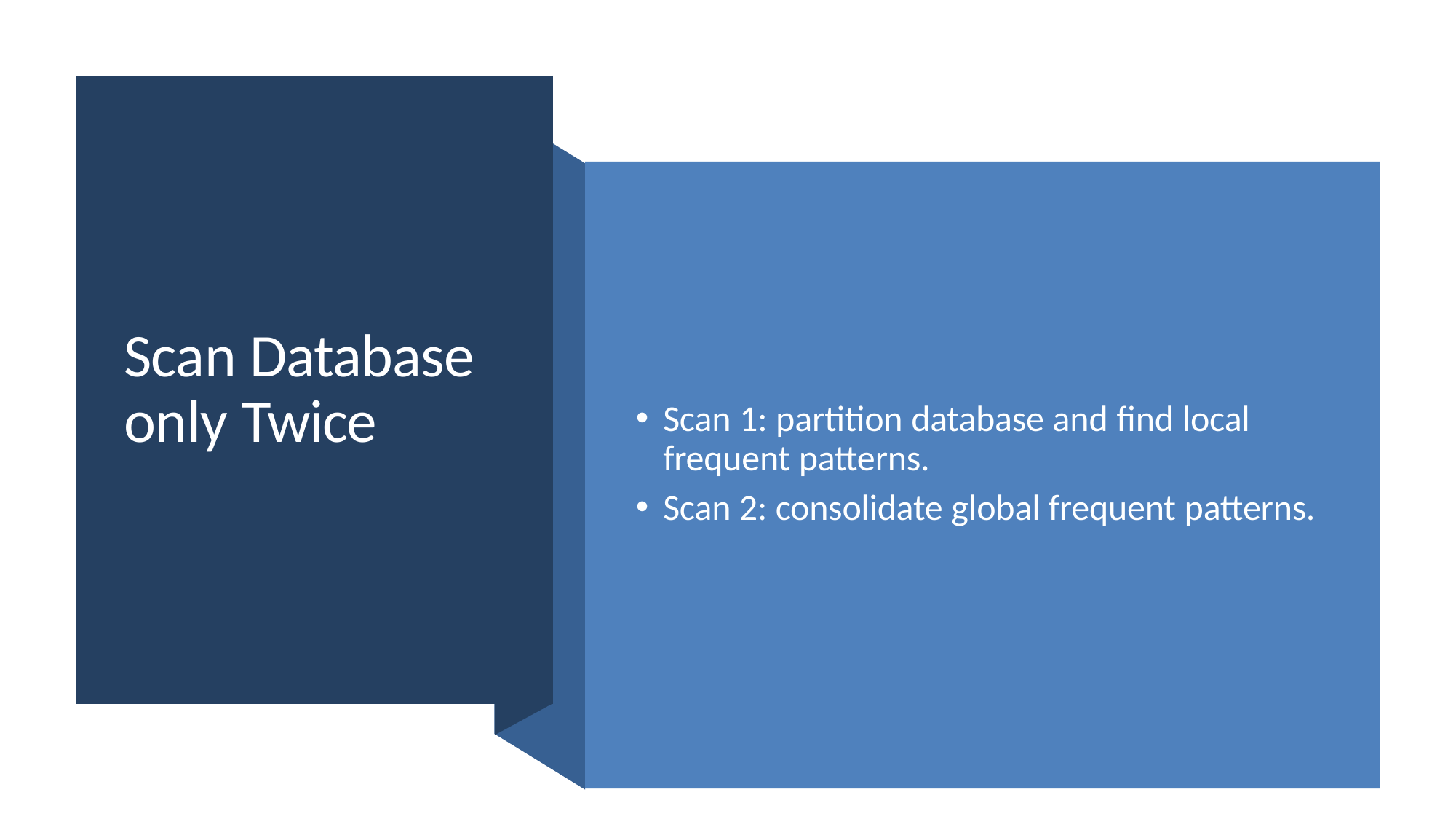

# Scan Database only Twice

Scan 1: partition database and find local frequent patterns.
Scan 2: consolidate global frequent patterns.